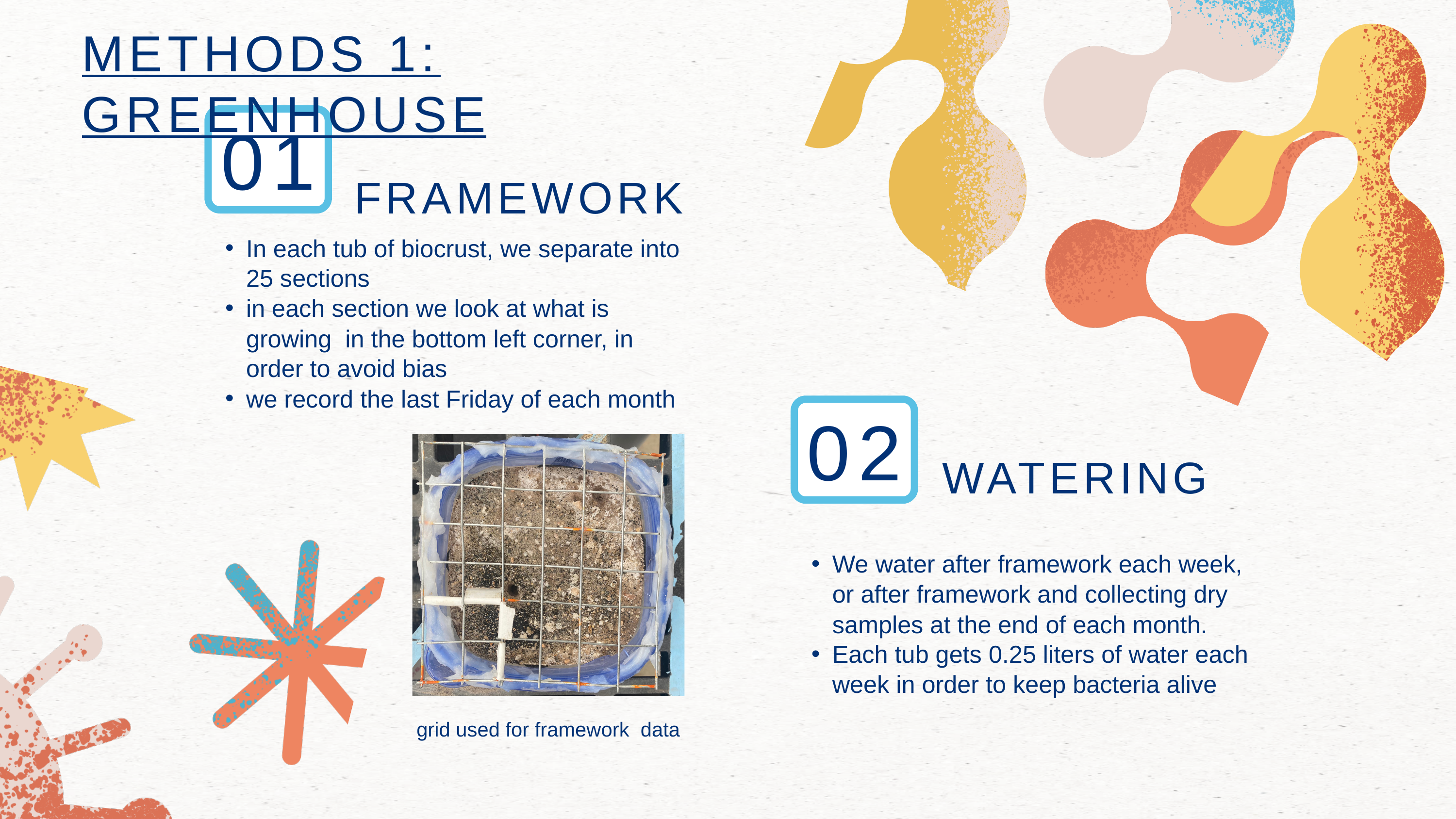

METHODS 1: GREENHOUSE

01
FRAMEWORK
In each tub of biocrust, we separate into 25 sections
in each section we look at what is growing  in the bottom left corner, in order to avoid bias
we record the last Friday of each month

02

WATERING
We water after framework each week, or after framework and collecting dry samples at the end of each month.
Each tub gets 0.25 liters of water each week in order to keep bacteria alive
grid used for framework  data